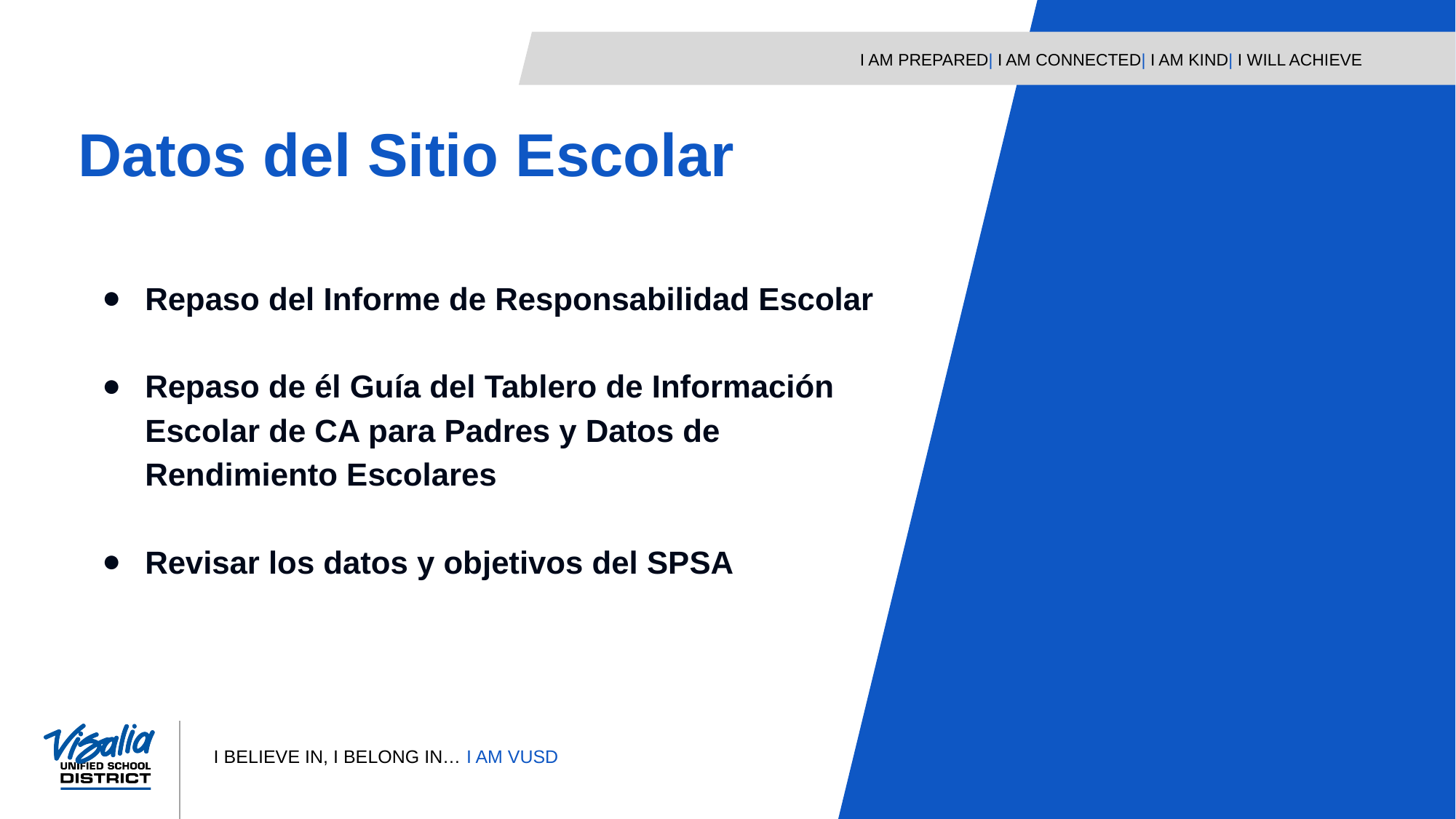

Datos del Sitio Escolar

Repaso del Informe de Responsabilidad Escolar

Repaso de él Guía del Tablero de Información Escolar de CA para Padres y Datos de Rendimiento Escolares

Revisar los datos y objetivos del SPSA
6